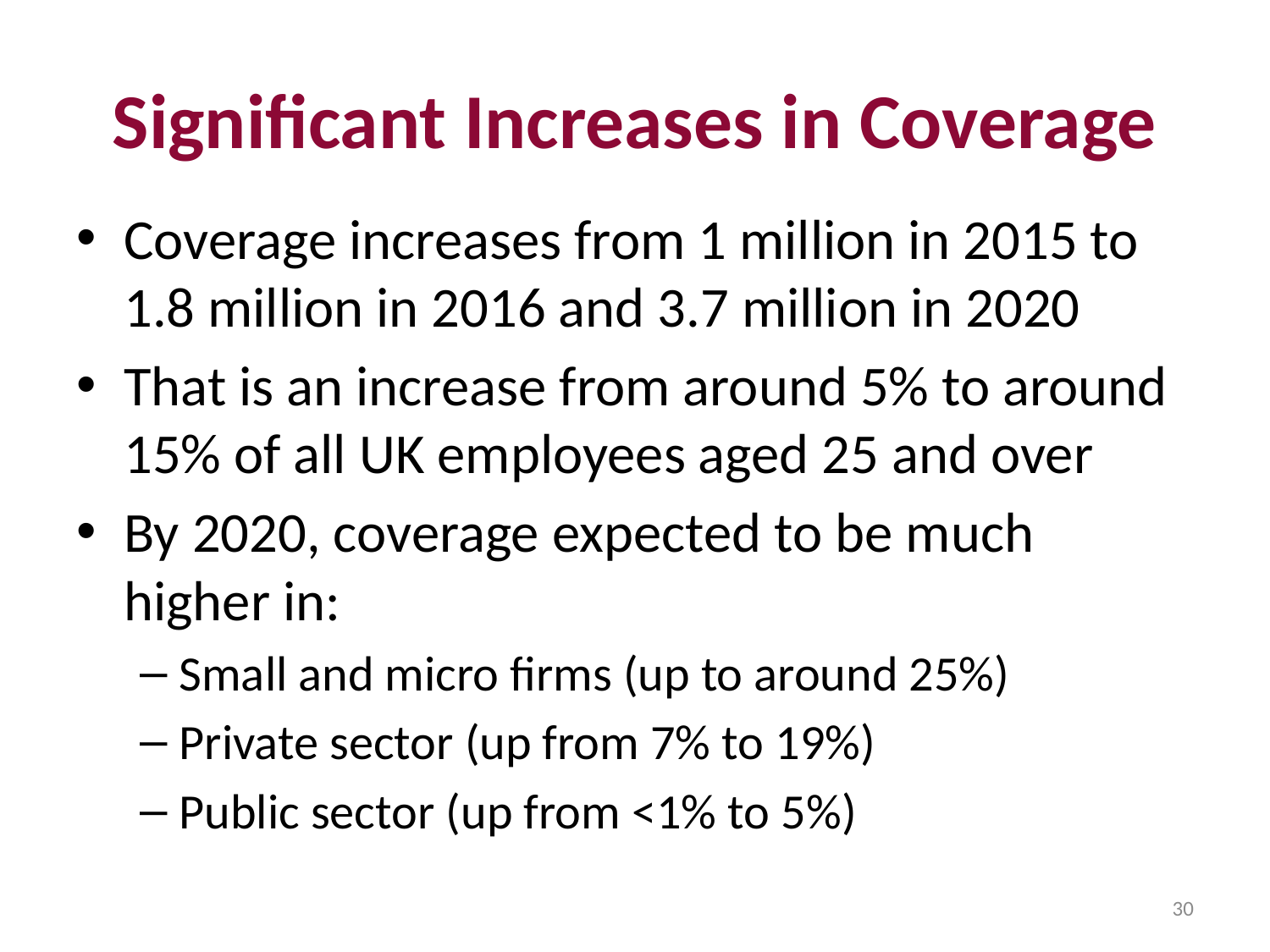

# Significant Increases in Coverage
Coverage increases from 1 million in 2015 to 1.8 million in 2016 and 3.7 million in 2020
That is an increase from around 5% to around 15% of all UK employees aged 25 and over
By 2020, coverage expected to be much higher in:
Small and micro firms (up to around 25%)
Private sector (up from 7% to 19%)
Public sector (up from <1% to 5%)
30